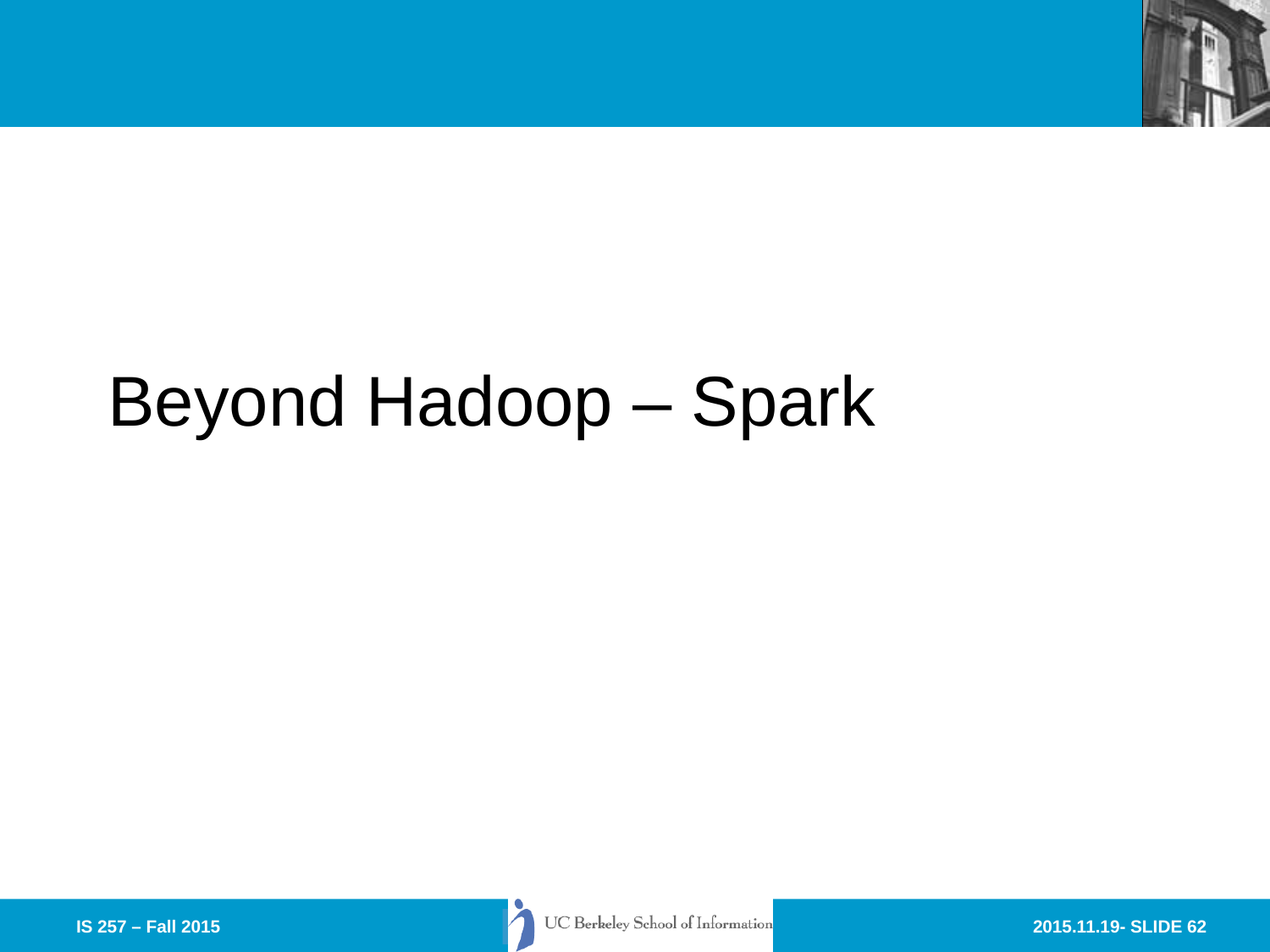

# Beyond Hadoop – Spark

IS 257 – Fall 2015